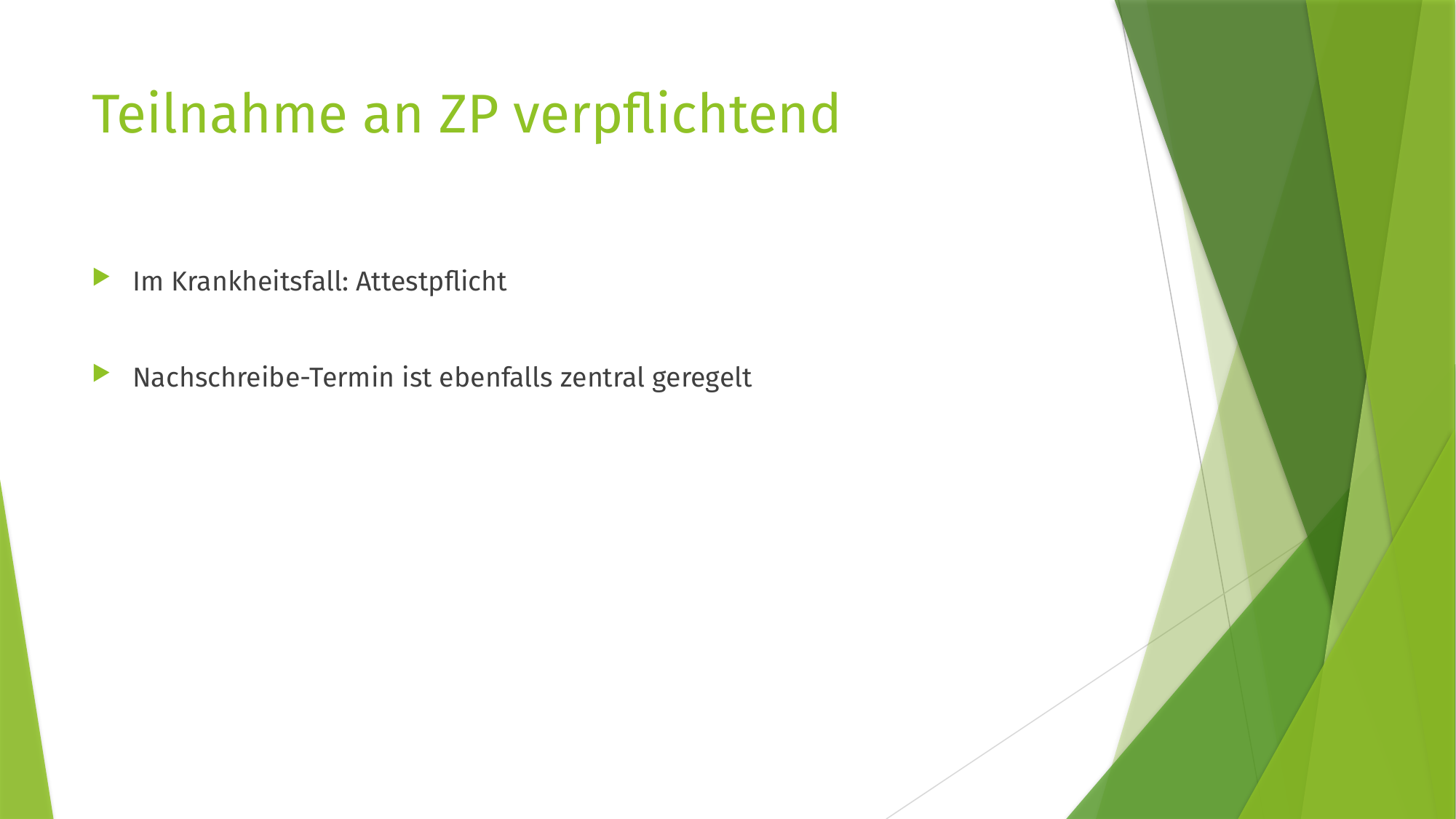

# Teilnahme an ZP verpflichtend
Im Krankheitsfall: Attestpflicht

Nachschreibe-Termin ist ebenfalls zentral geregelt